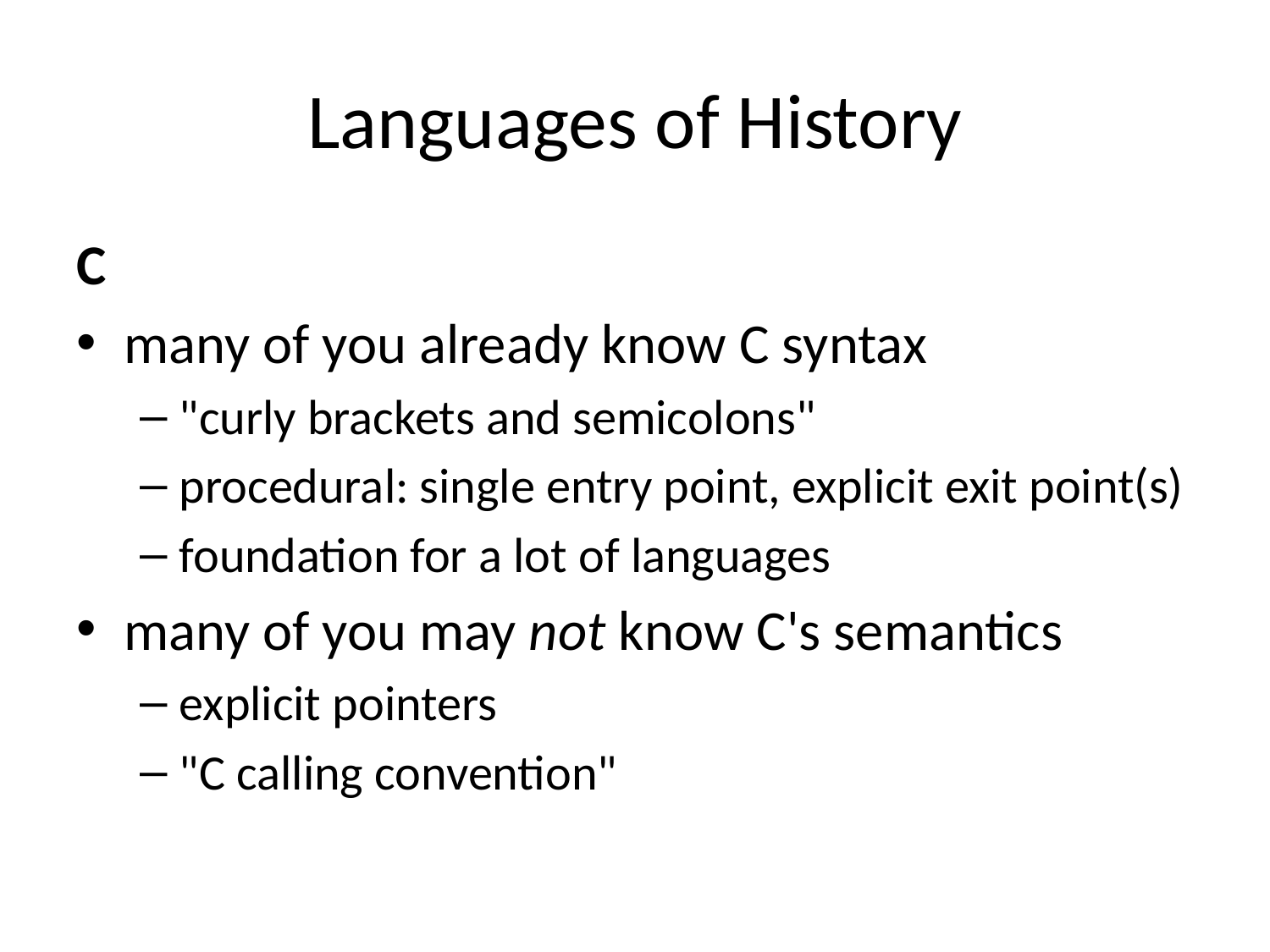

# Languages of History
C
many of you already know C syntax
"curly brackets and semicolons"
procedural: single entry point, explicit exit point(s)
foundation for a lot of languages
many of you may not know C's semantics
explicit pointers
"C calling convention"